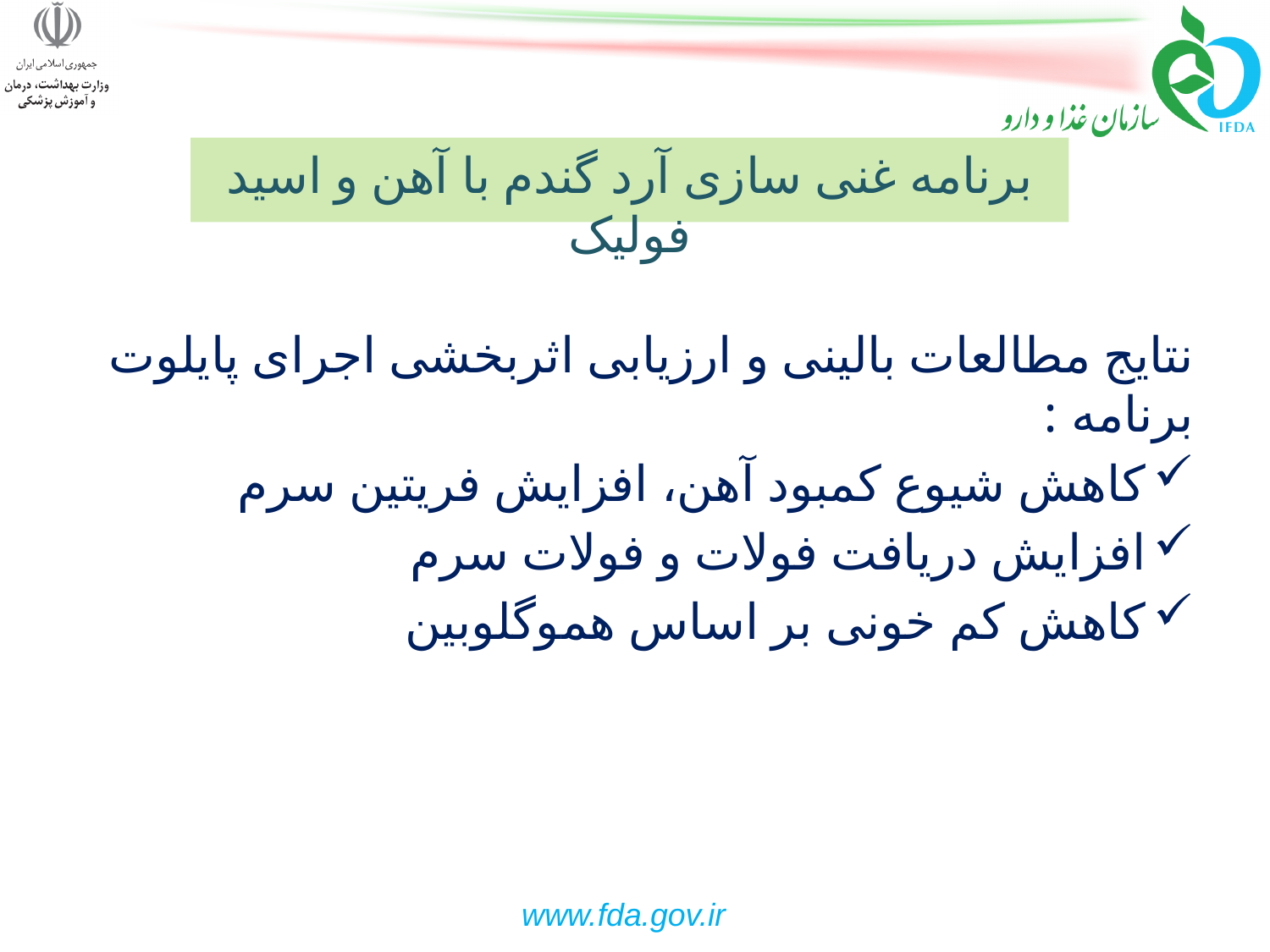

# برنامه غنی سازی آرد گندم با آهن و اسید فولیک
نتایج مطالعات بالینی و ارزیابی اثربخشی اجرای پایلوت برنامه :
کاهش شیوع کمبود آهن، افزایش فریتین سرم
افزایش دریافت فولات و فولات سرم
کاهش کم خونی بر اساس هموگلوبین